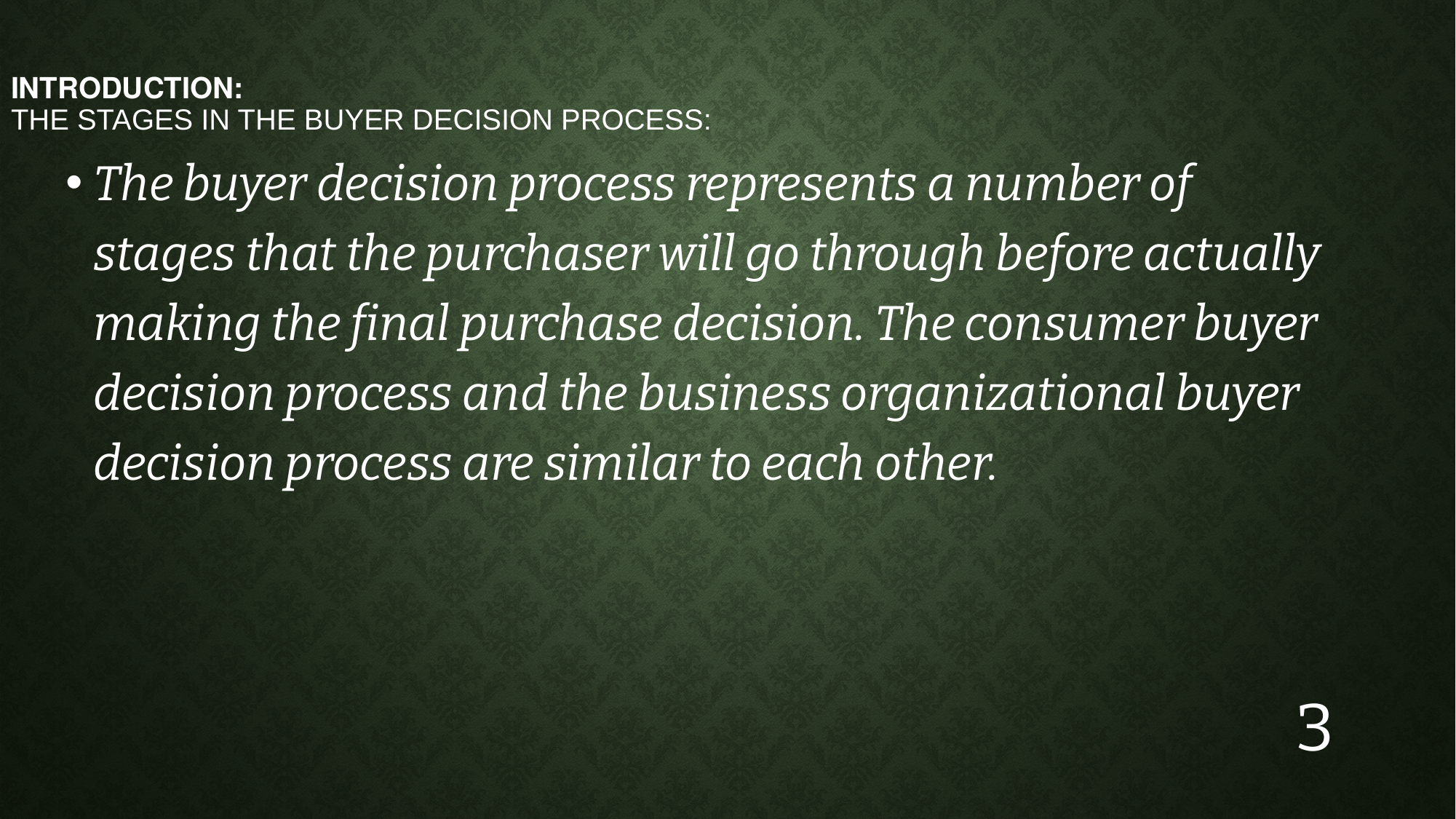

# Introduction: the stages in the buyer decision process:
The buyer decision process represents a number of stages that the purchaser will go through before actually making the final purchase decision. The consumer buyer decision process and the business organizational buyer decision process are similar to each other.
3